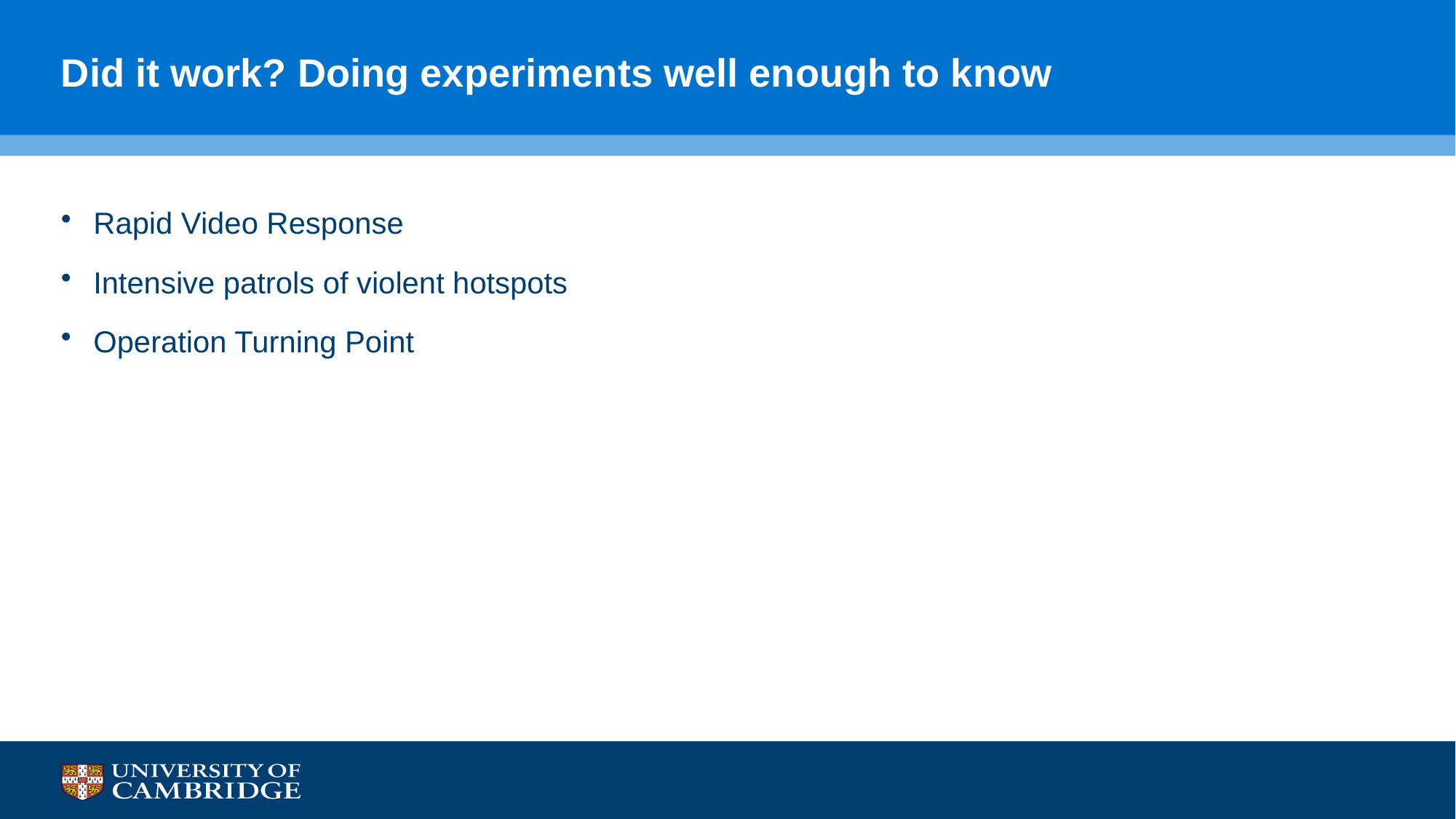

# Did it work? Doing experiments well enough to know
Rapid Video Response
Intensive patrols of violent hotspots
Operation Turning Point